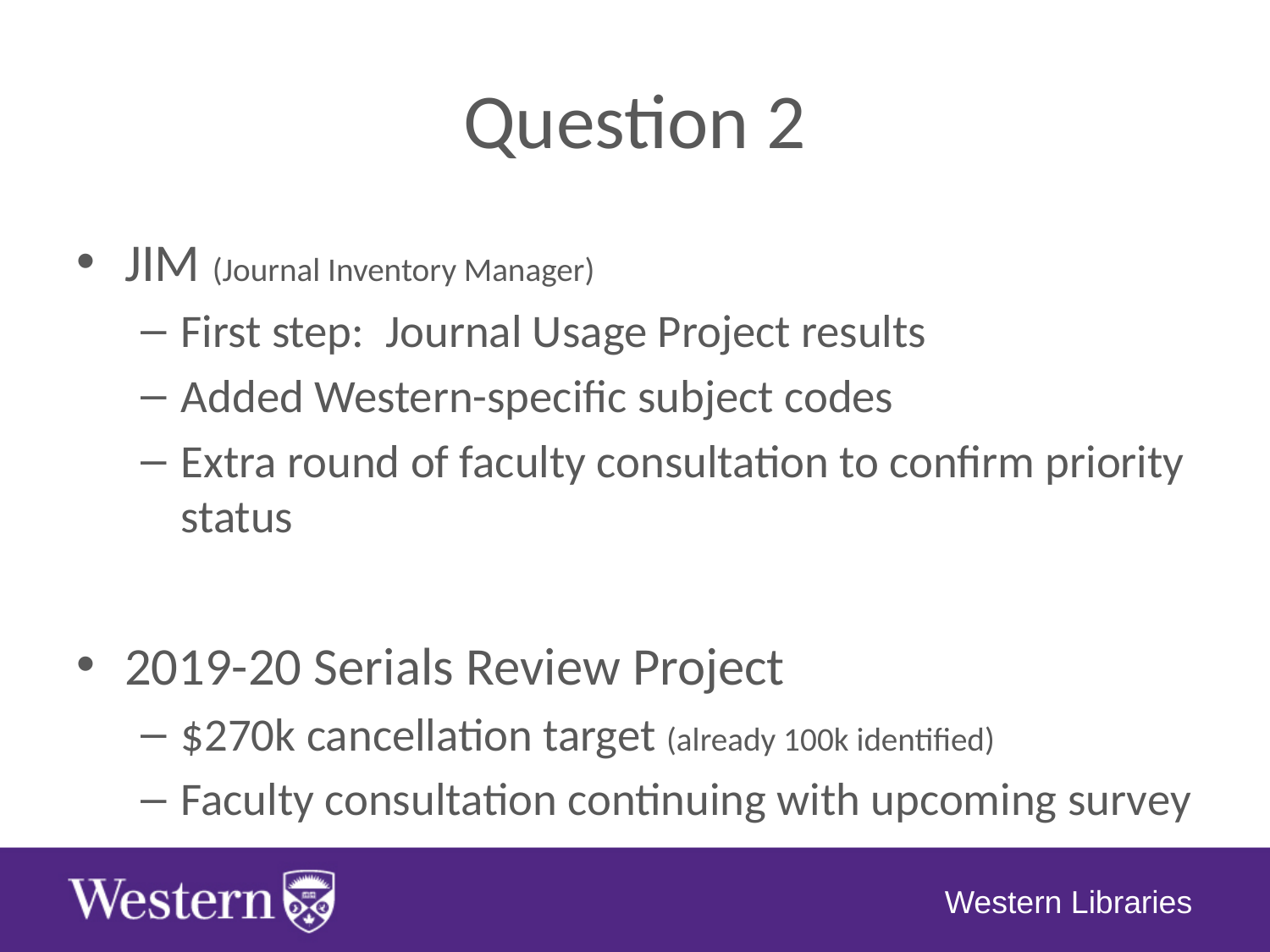

# Question 2
JIM (Journal Inventory Manager)
First step:  Journal Usage Project results
Added Western-specific subject codes
Extra round of faculty consultation to confirm priority status

2019-20 Serials Review Project
$270k cancellation target (already 100k identified)
Faculty consultation continuing with upcoming survey
Western Libraries